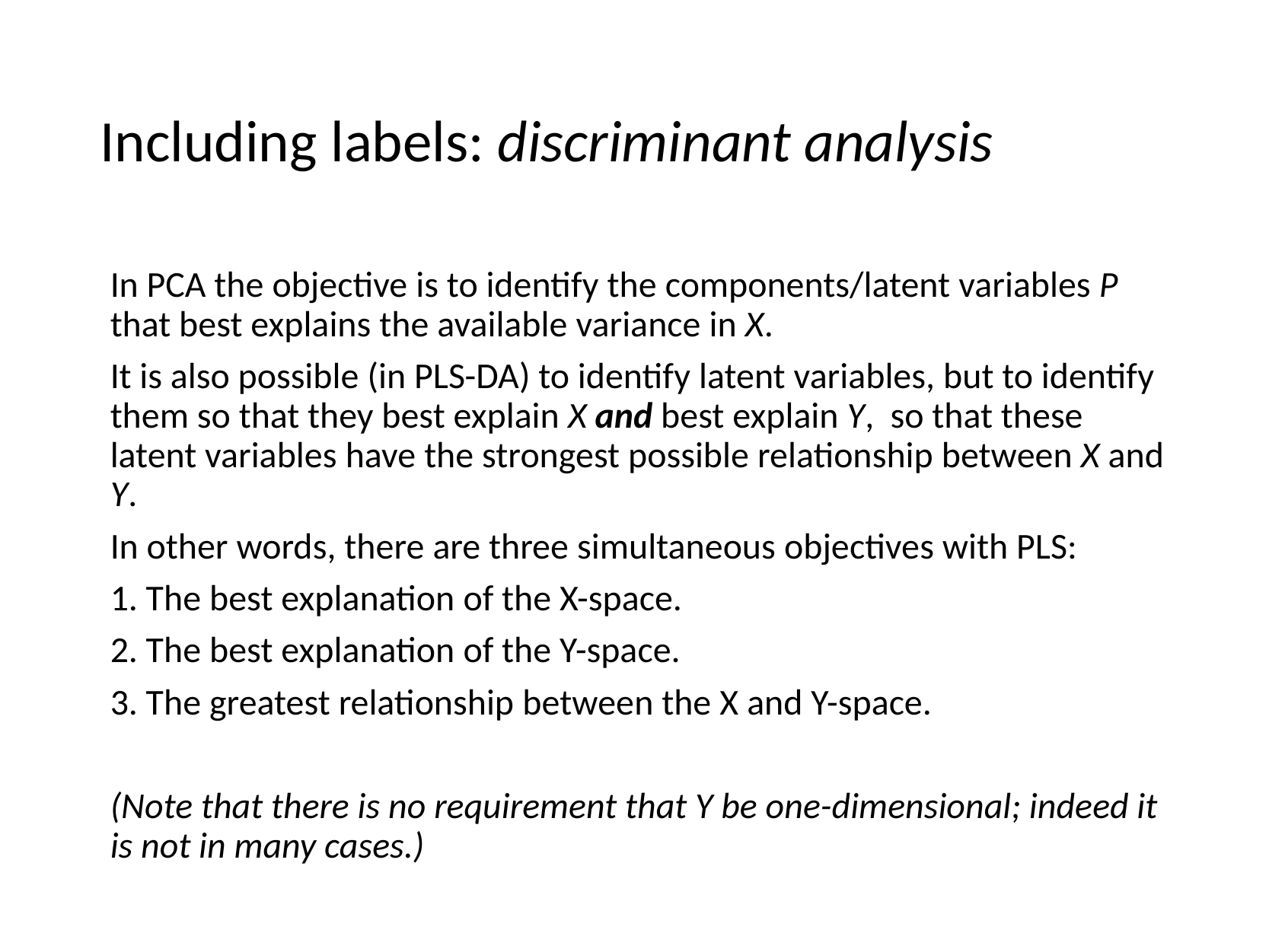

# Including labels: discriminant analysis
In PCA the objective is to identify the components/latent variables P that best explains the available variance in X.
It is also possible (in PLS-DA) to identify latent variables, but to identify them so that they best explain X and best explain Y,  so that these latent variables have the strongest possible relationship between X and Y.
In other words, there are three simultaneous objectives with PLS:
1. The best explanation of the X-space.
2. The best explanation of the Y-space.
3. The greatest relationship between the X and Y-space.

(Note that there is no requirement that Y be one-dimensional; indeed it is not in many cases.)